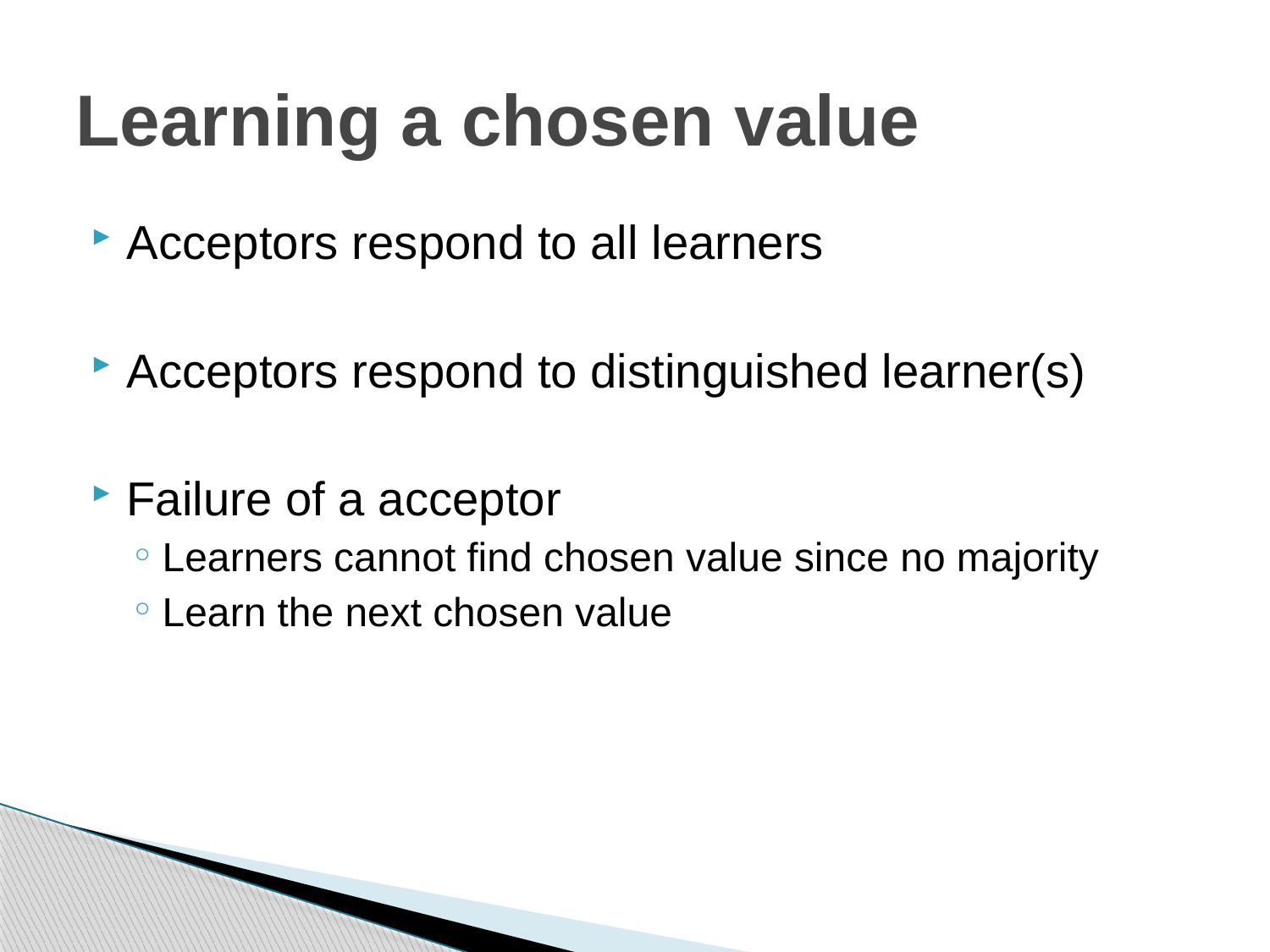

# Learning a chosen value
Acceptors respond to all learners

Acceptors respond to distinguished learner(s)

Failure of a acceptor
Learners cannot find chosen value since no majority
Learn the next chosen value